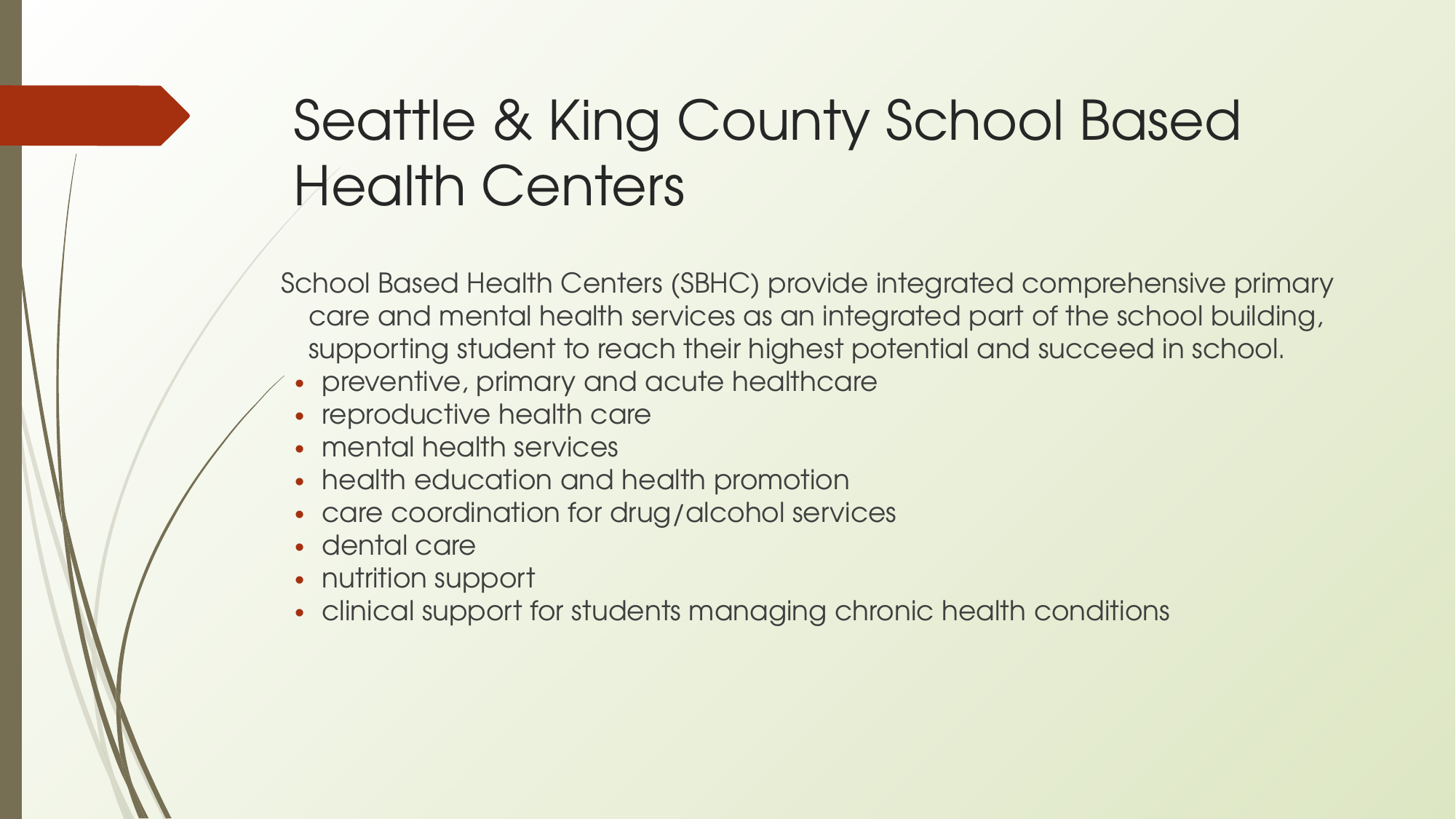

# Seattle & King County School Based Health Centers
School Based Health Centers (SBHC) provide integrated comprehensive primary care and mental health services as an integrated part of the school building, supporting student to reach their highest potential and succeed in school.
preventive, primary and acute healthcare
reproductive health care
mental health services
health education and health promotion
care coordination for drug/alcohol services
dental care
nutrition support
clinical support for students managing chronic health conditions